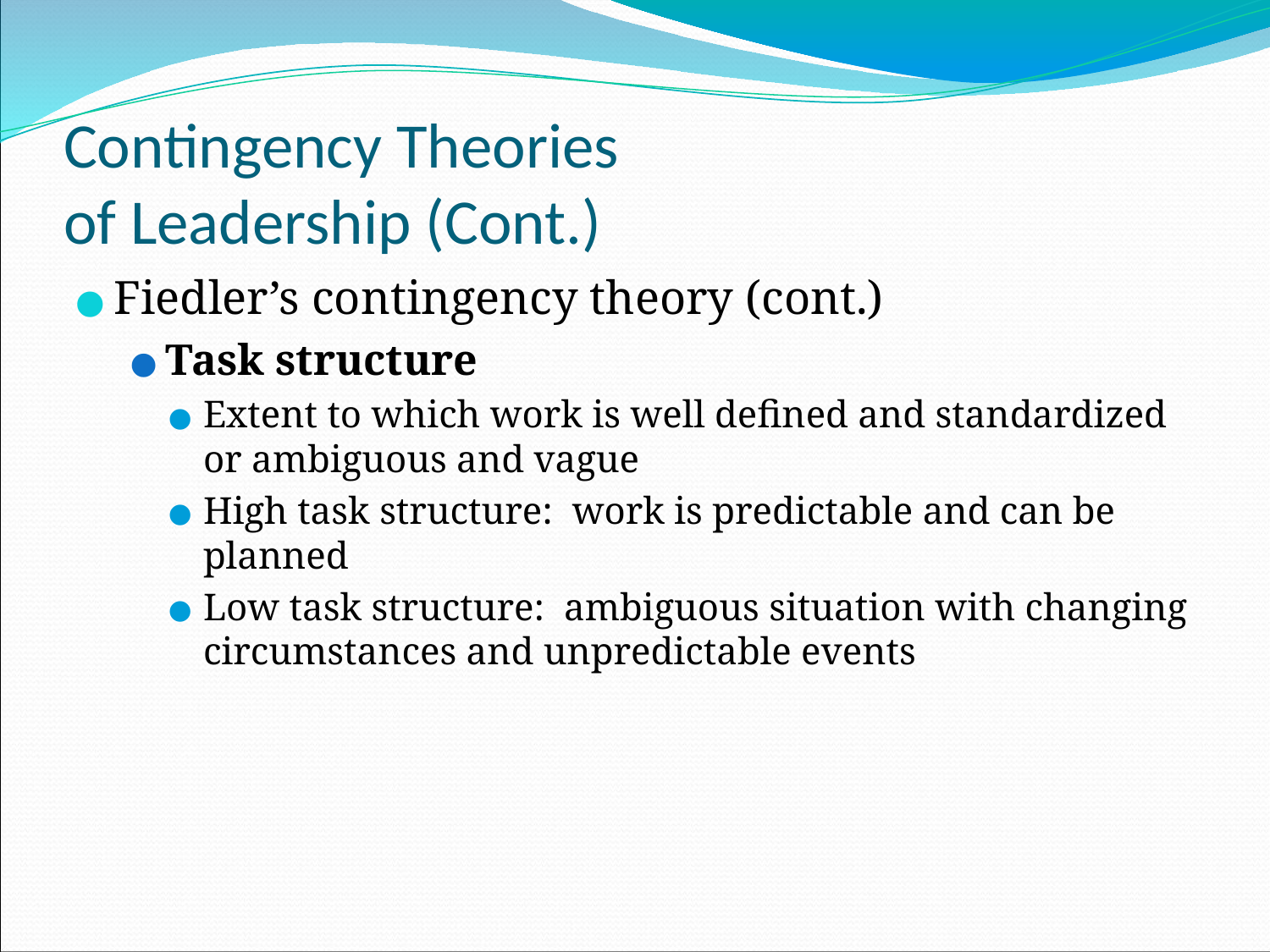

# Contingency Theories of Leadership (Cont.)
Fiedler’s contingency theory (cont.)
Task structure
Extent to which work is well defined and standardized or ambiguous and vague
High task structure:  work is predictable and can be planned
Low task structure:  ambiguous situation with changing circumstances and unpredictable events